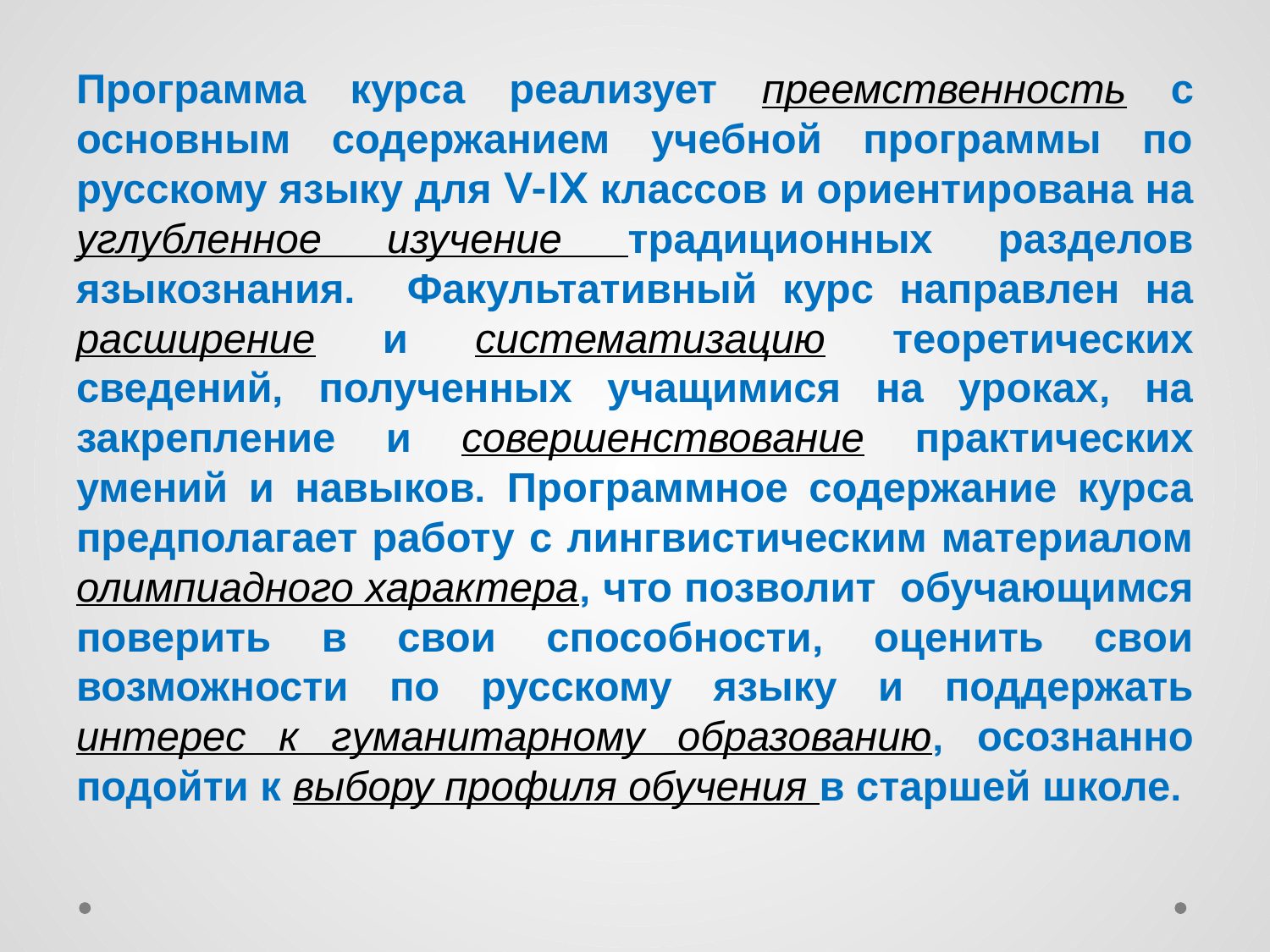

Программа курса реализует преемственность с основным содержанием учебной программы по русскому языку для V-IX классов и ориентирована на углубленное изучение традиционных разделов языкознания.  Факультативный курс направлен на расширение и систематизацию теоретических сведений, полученных учащимися на уроках, на закрепление и совершенствование практических умений и навыков. Программное содержание курса предполагает работу с лингвистическим материалом олимпиадного характера, что позволит  обучающимся поверить в свои способности, оценить свои возможности по русскому языку и поддержать интерес к гуманитарному образованию, осознанно подойти к выбору профиля обучения в старшей школе.